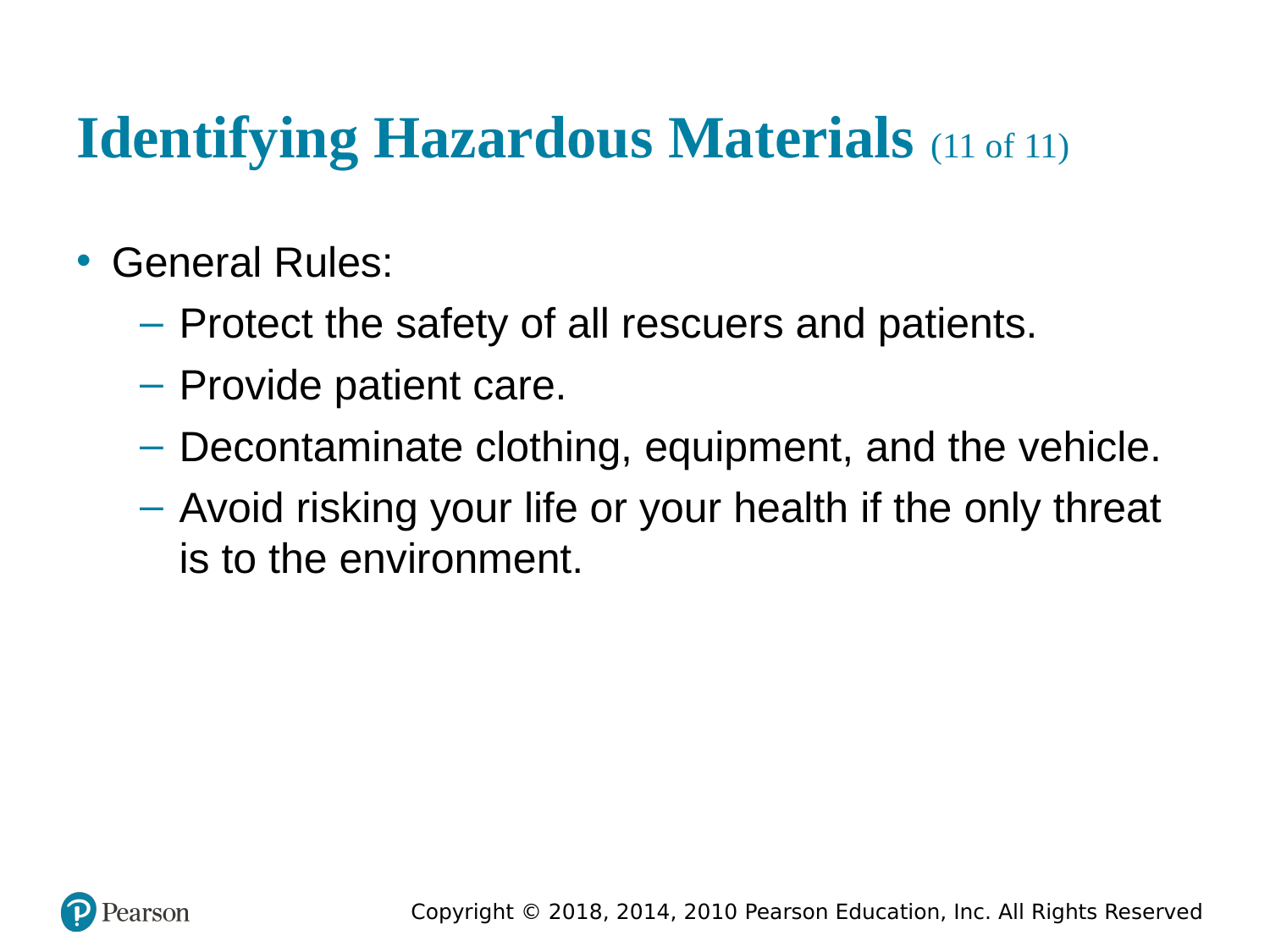

# Identifying Hazardous Materials (11 of 11)
General Rules:
Protect the safety of all rescuers and patients.
Provide patient care.
Decontaminate clothing, equipment, and the vehicle.
Avoid risking your life or your health if the only threat is to the environment.